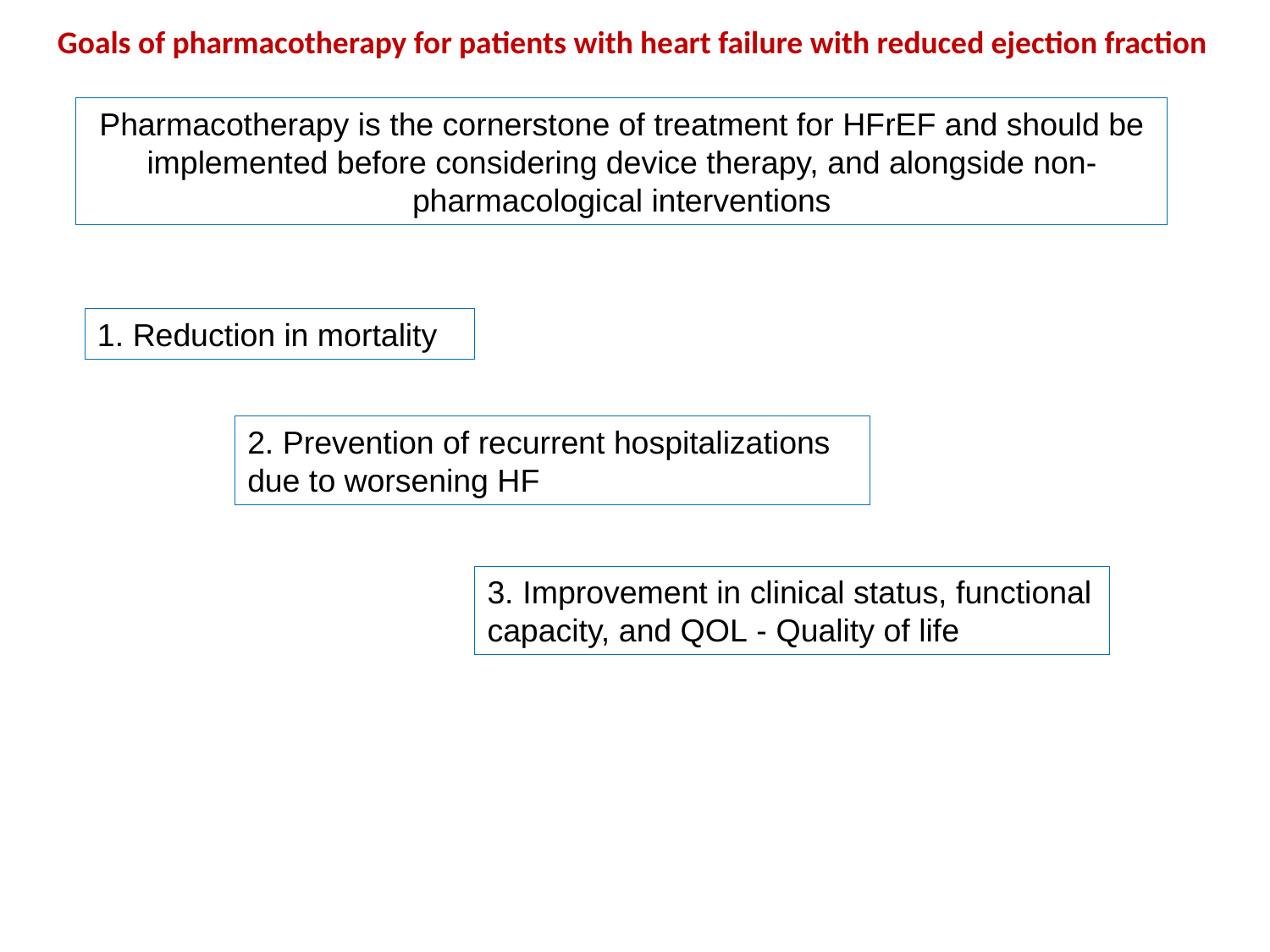

Goals of pharmacotherapy for patients with heart failure with reduced ejection fraction
Pharmacotherapy is the cornerstone of treatment for HFrEF and should be implemented before considering device therapy, and alongside non-pharmacological interventions
1. Reduction in mortality
2. Prevention of recurrent hospitalizations due to worsening HF
3. Improvement in clinical status, functional capacity, and QOL - Quality of life